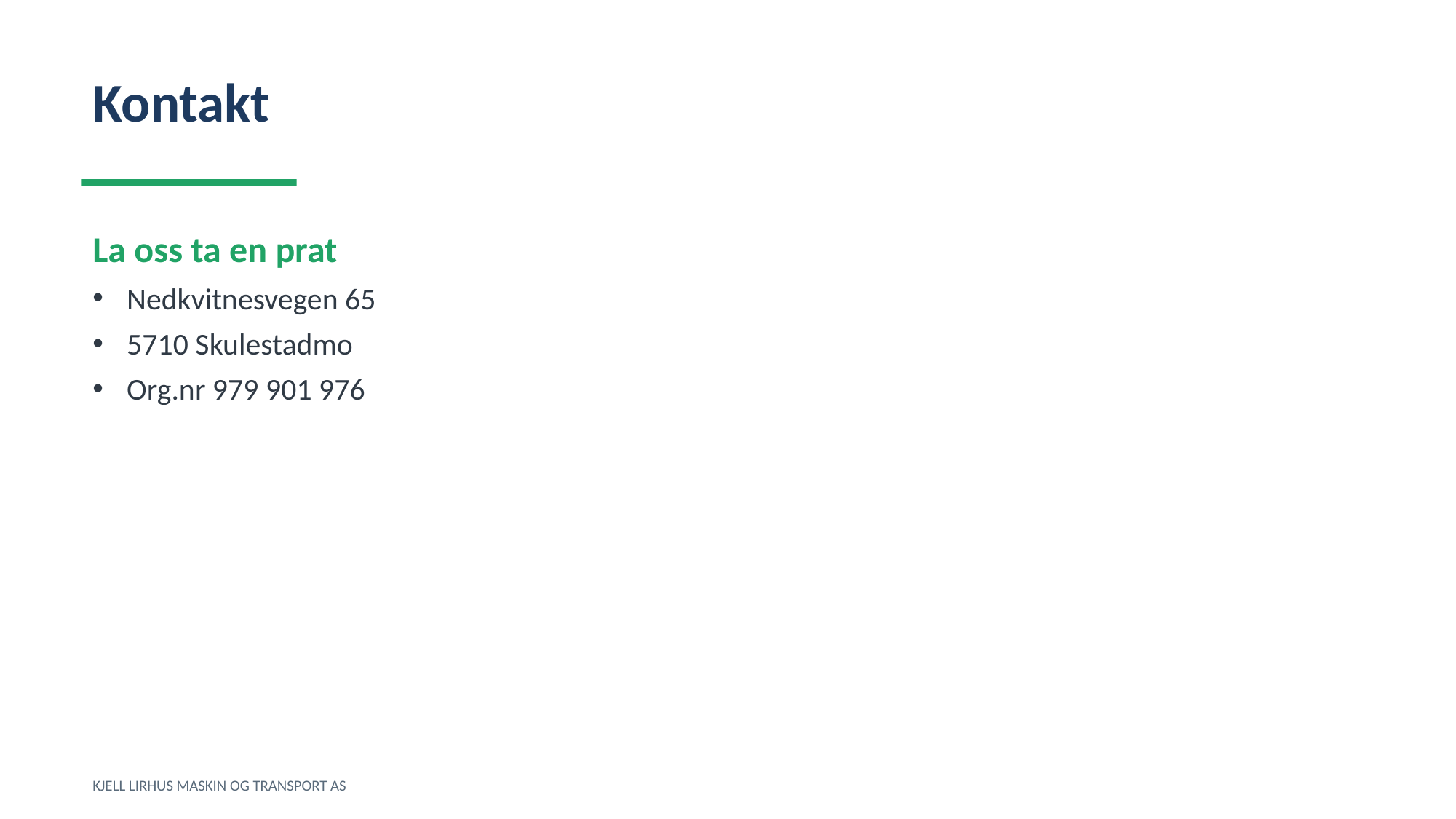

Kontakt

La oss ta en prat
Nedkvitnesvegen 65
5710 Skulestadmo
Org.nr 979 901 976
KJELL LIRHUS MASKIN OG TRANSPORT AS